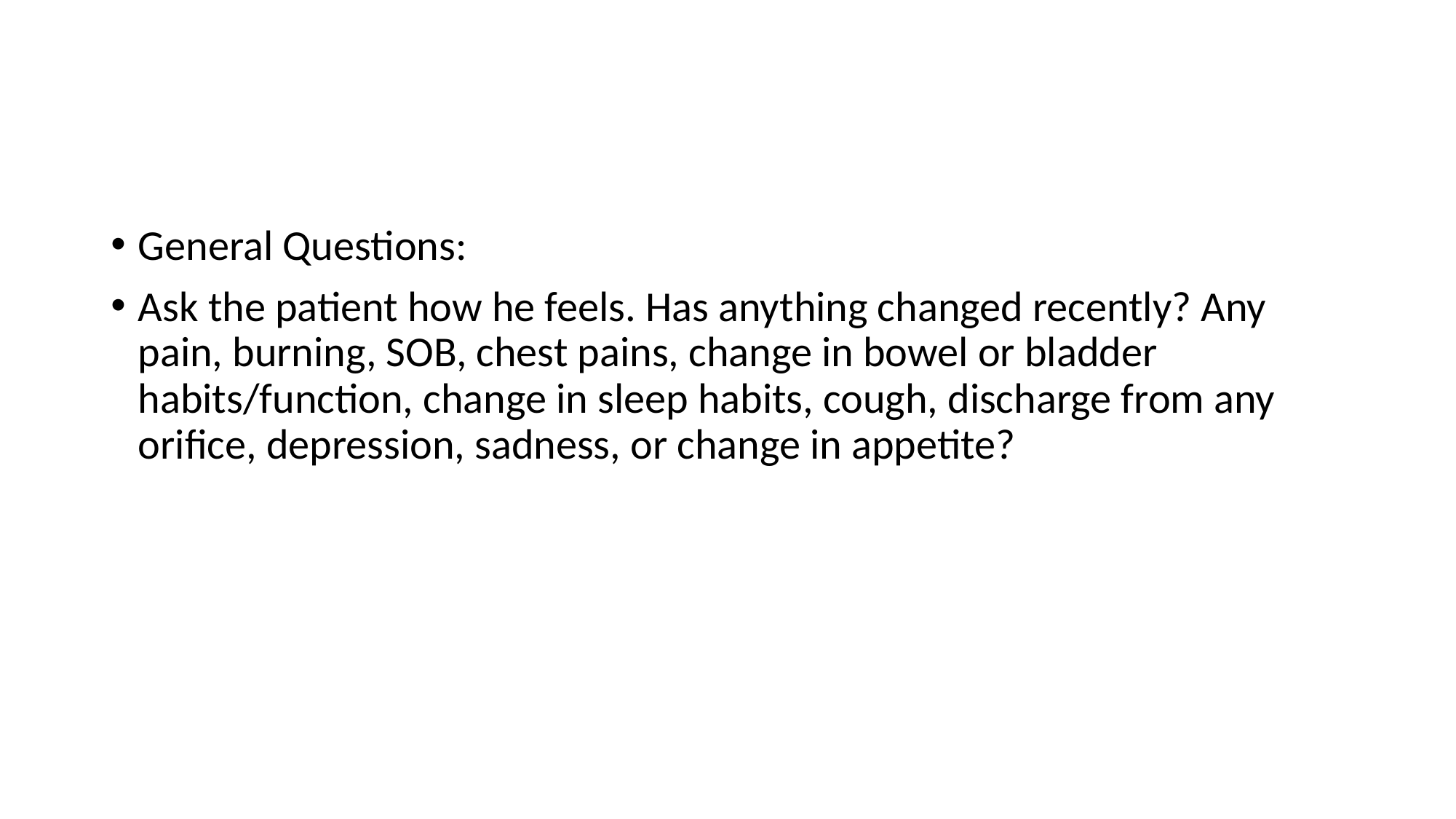

#
General Questions:
Ask the patient how he feels. Has anything changed recently? Any pain, burning, SOB, chest pains, change in bowel or bladder habits/function, change in sleep habits, cough, discharge from any orifice, depression, sadness, or change in appetite?